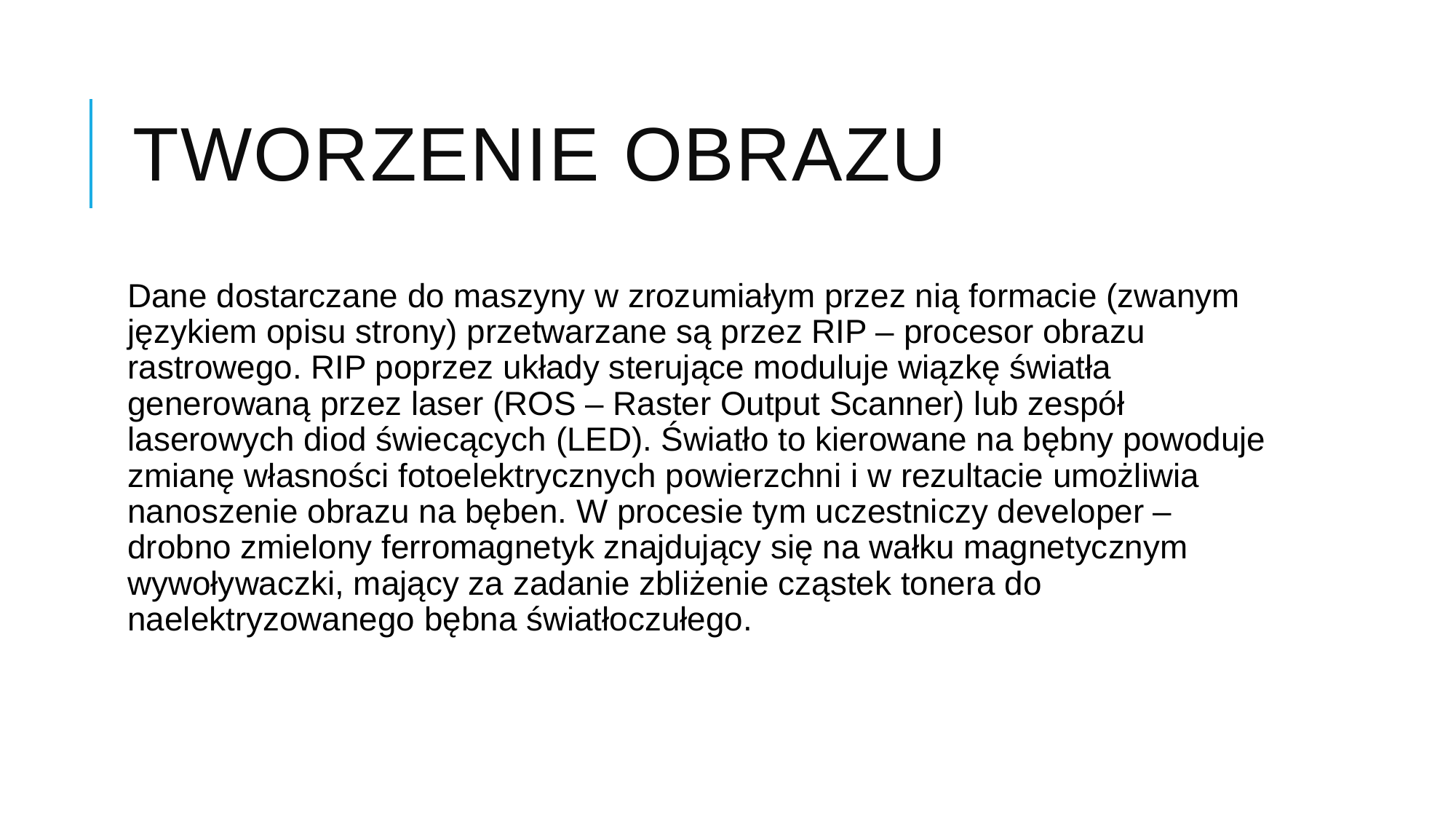

# Tworzenie obrazu
Dane dostarczane do maszyny w zrozumiałym przez nią formacie (zwanym językiem opisu strony) przetwarzane są przez RIP – procesor obrazu rastrowego. RIP poprzez układy sterujące moduluje wiązkę światła generowaną przez laser (ROS – Raster Output Scanner) lub zespół laserowych diod świecących (LED). Światło to kierowane na bębny powoduje zmianę własności fotoelektrycznych powierzchni i w rezultacie umożliwia nanoszenie obrazu na bęben. W procesie tym uczestniczy developer – drobno zmielony ferromagnetyk znajdujący się na wałku magnetycznym wywoływaczki, mający za zadanie zbliżenie cząstek tonera do naelektryzowanego bębna światłoczułego.